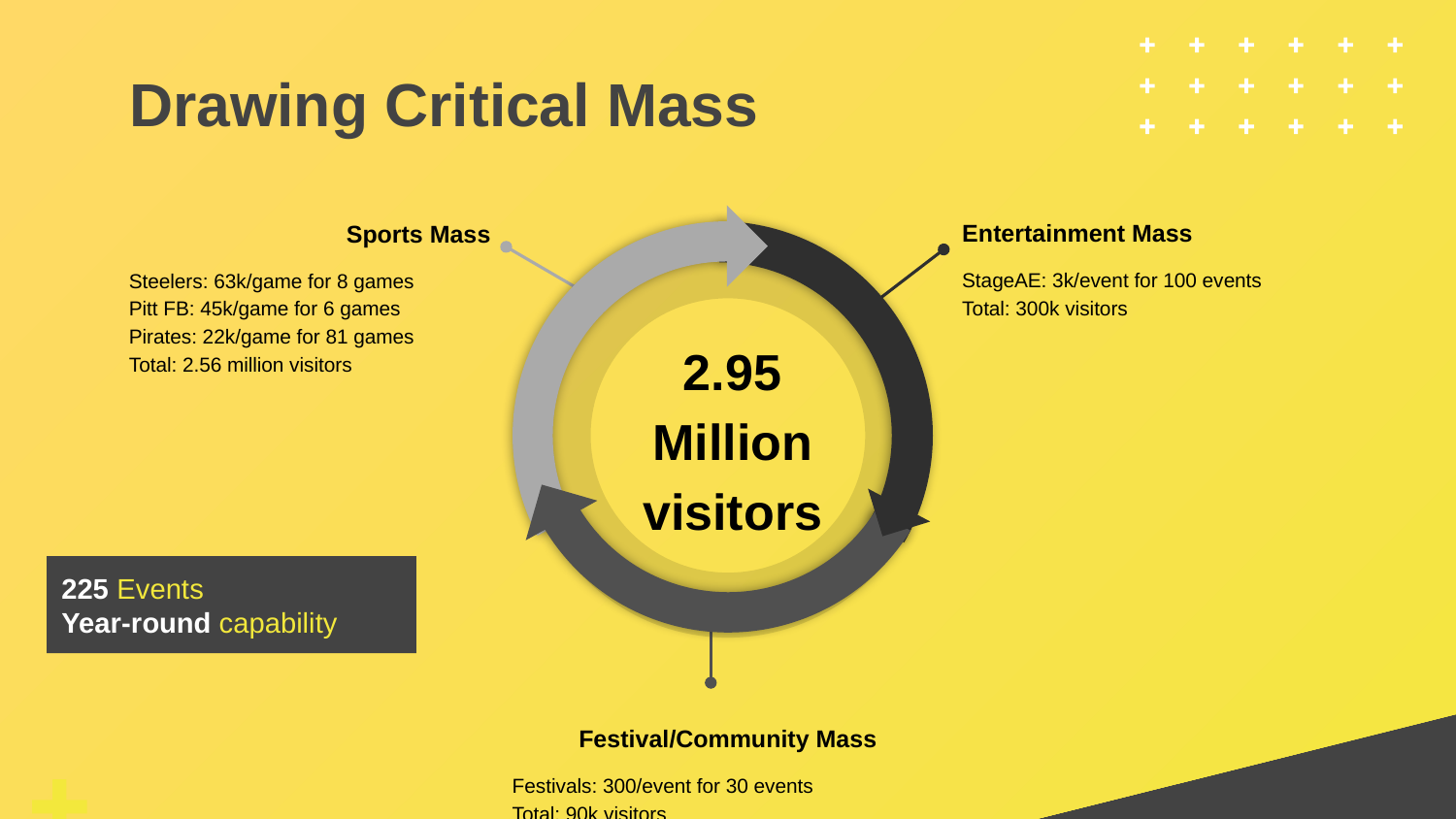

# Drawing Critical Mass
Entertainment Mass

StageAE: 3k/event for 100 events
Total: 300k visitors
Sports Mass

Steelers: 63k/game for 8 games
Pitt FB: 45k/game for 6 games
Pirates: 22k/game for 81 games
Total: 2.56 million visitors

2.95 Million visitors

225 Events
Year-round capability
Festival/Community Mass

Festivals: 300/event for 30 events
Total: 90k visitors
**All calculations and totals are per calendar year